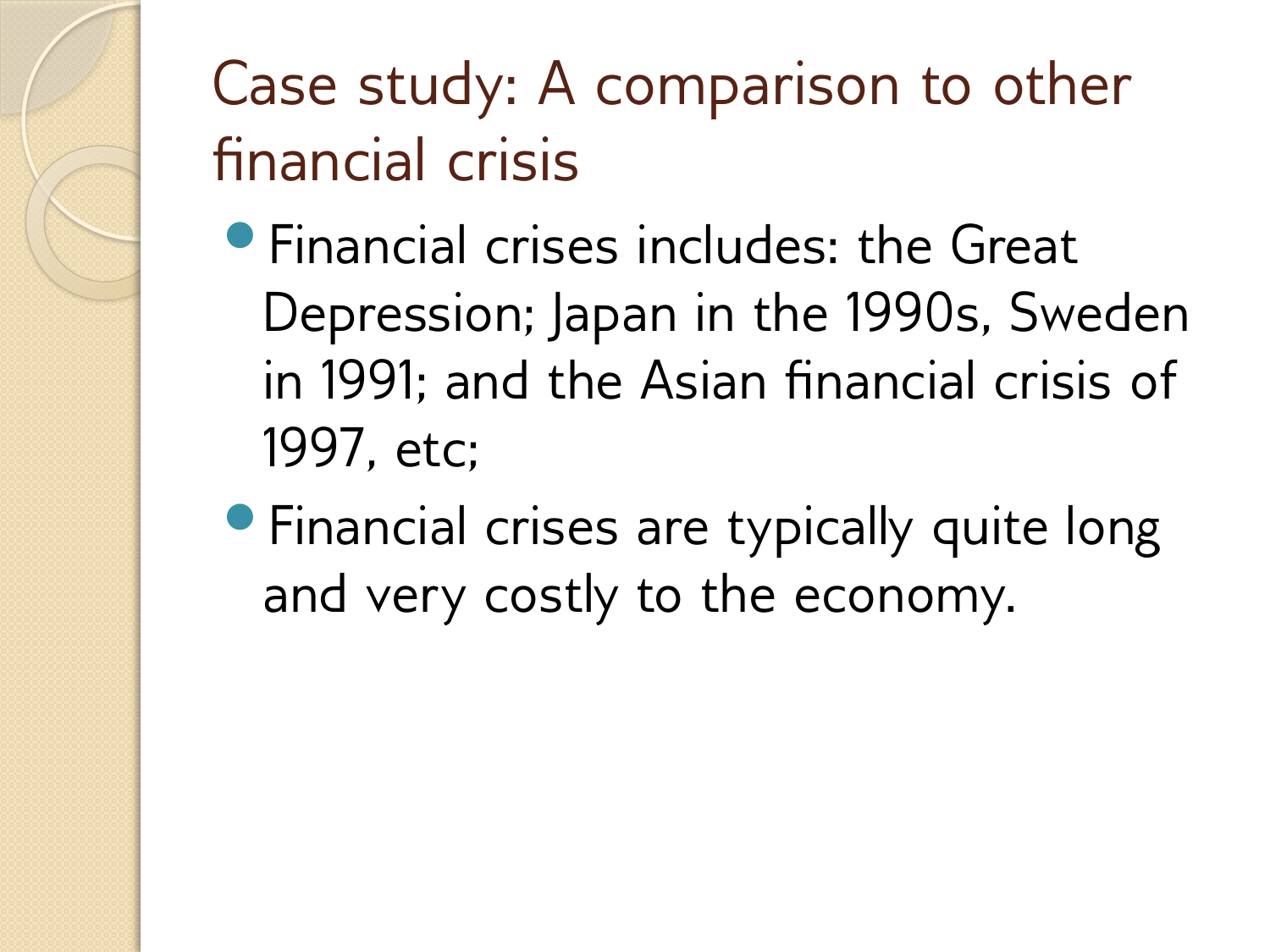

# Case study: A comparison to other financial crisis
Financial crises includes: the Great Depression; Japan in the 1990s, Sweden in 1991; and the Asian financial crisis of 1997, etc;
Financial crises are typically quite long and very costly to the economy.